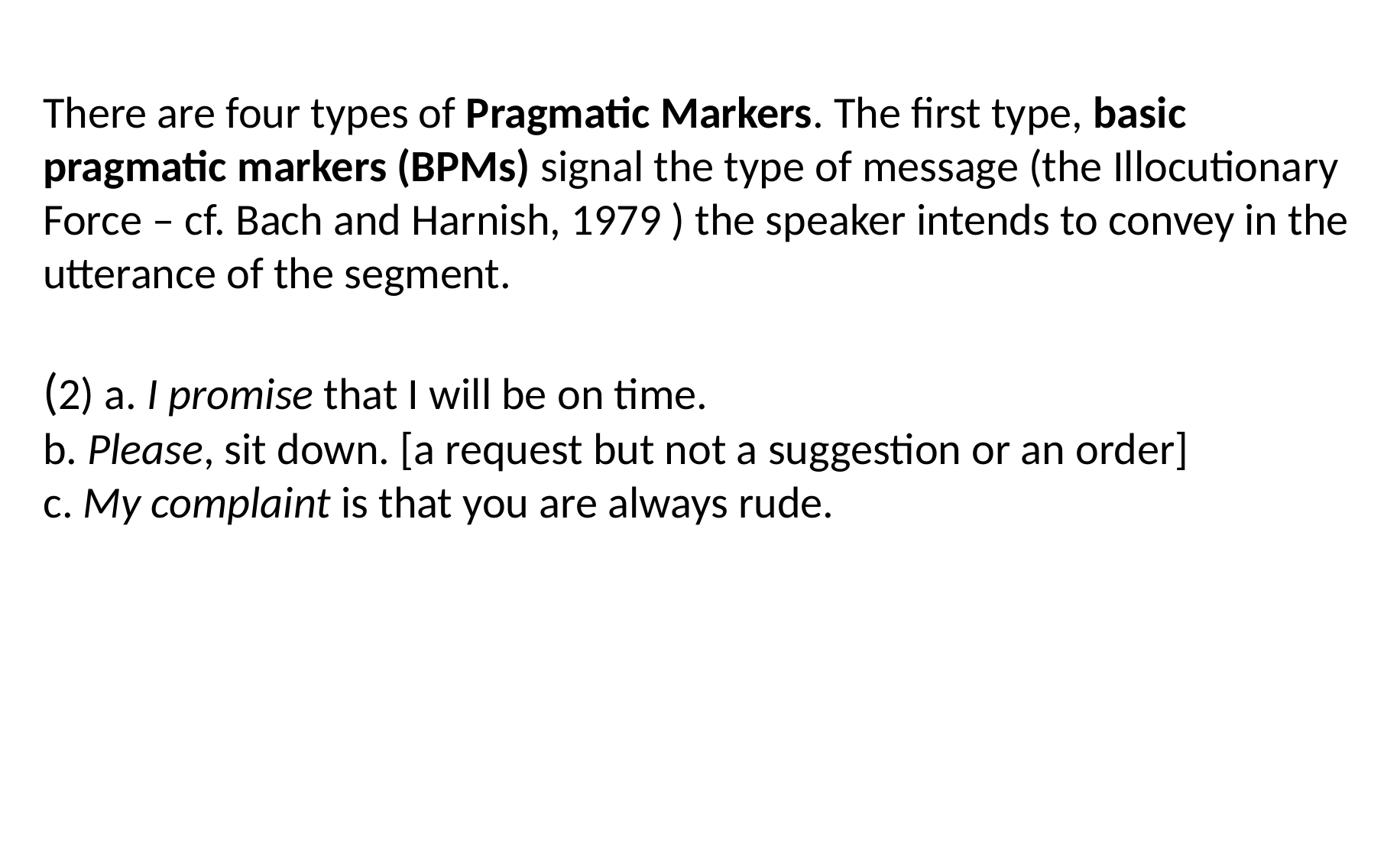

There are four types of Pragmatic Markers. The first type, basic pragmatic markers (BPMs) signal the type of message (the Illocutionary Force – cf. Bach and Harnish, 1979 ) the speaker intends to convey in the utterance of the segment.
(2) a. I promise that I will be on time.
b. Please, sit down. [a request but not a suggestion or an order]
c. My complaint is that you are always rude.